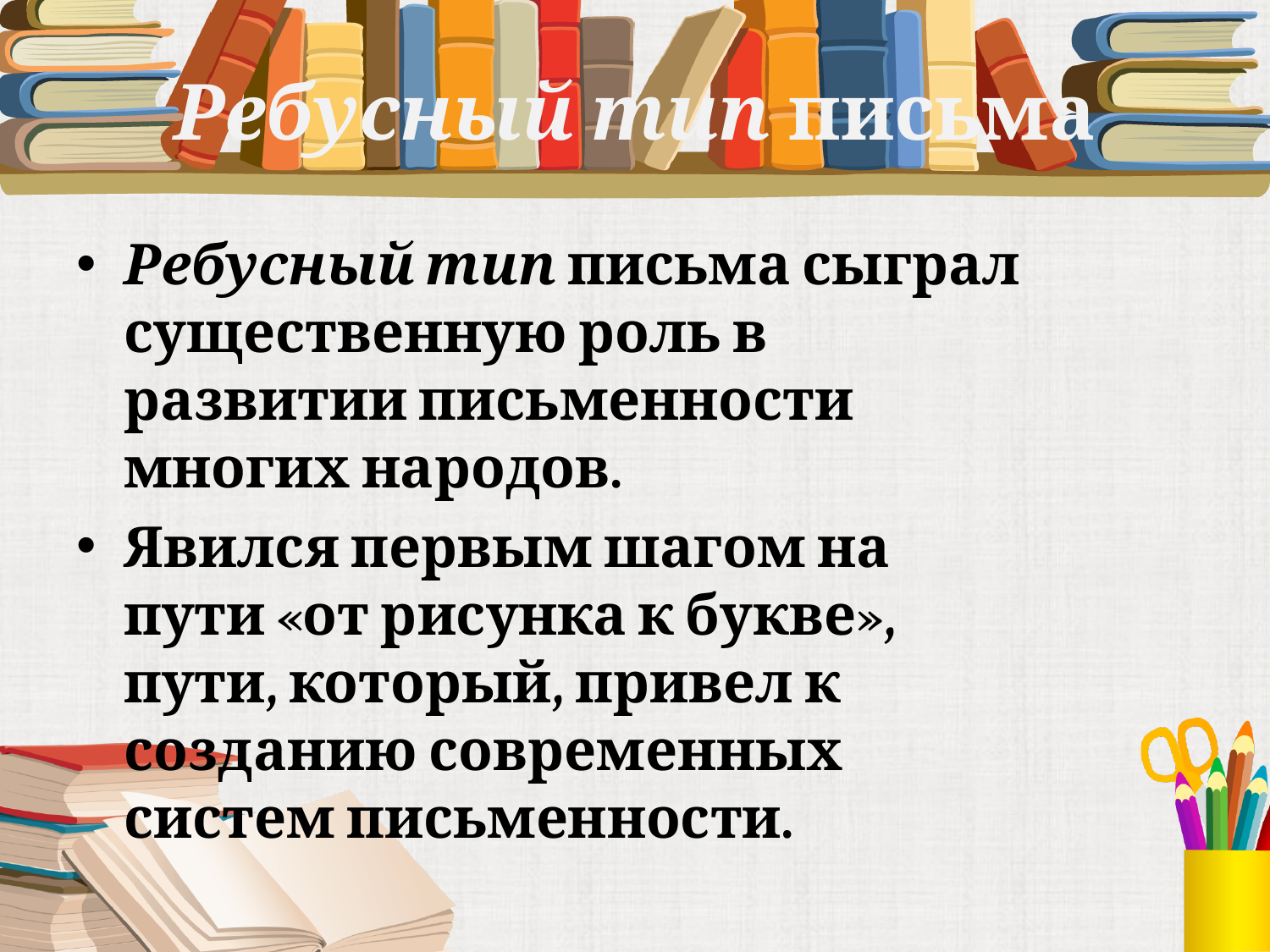

# Ребусный тип письма
Ребусный тип письма сыграл существенную роль в развитии письменности многих народов.
Явился первым шагом на пути «от рисунка к букве», пути, который, привел к созданию современных систем письменности.